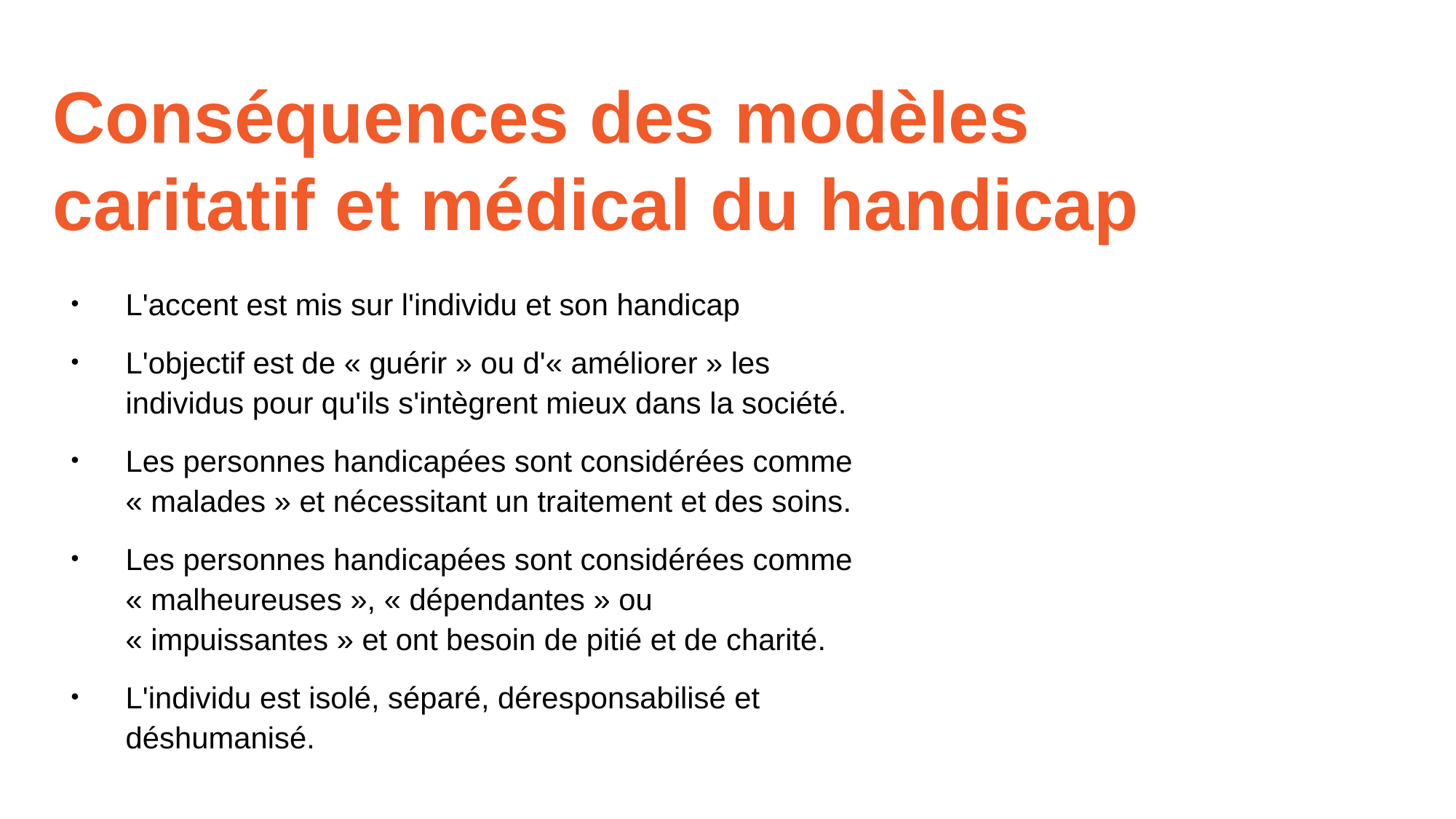

# Conséquences des modèles caritatif et médical du handicap
L'accent est mis sur l'individu et son handicap
L'objectif est de « guérir » ou d'« améliorer » les individus pour qu'ils s'intègrent mieux dans la société.
Les personnes handicapées sont considérées comme « malades » et nécessitant un traitement et des soins.
Les personnes handicapées sont considérées comme « malheureuses », « dépendantes » ou « impuissantes » et ont besoin de pitié et de charité.
L'individu est isolé, séparé, déresponsabilisé et déshumanisé.
6